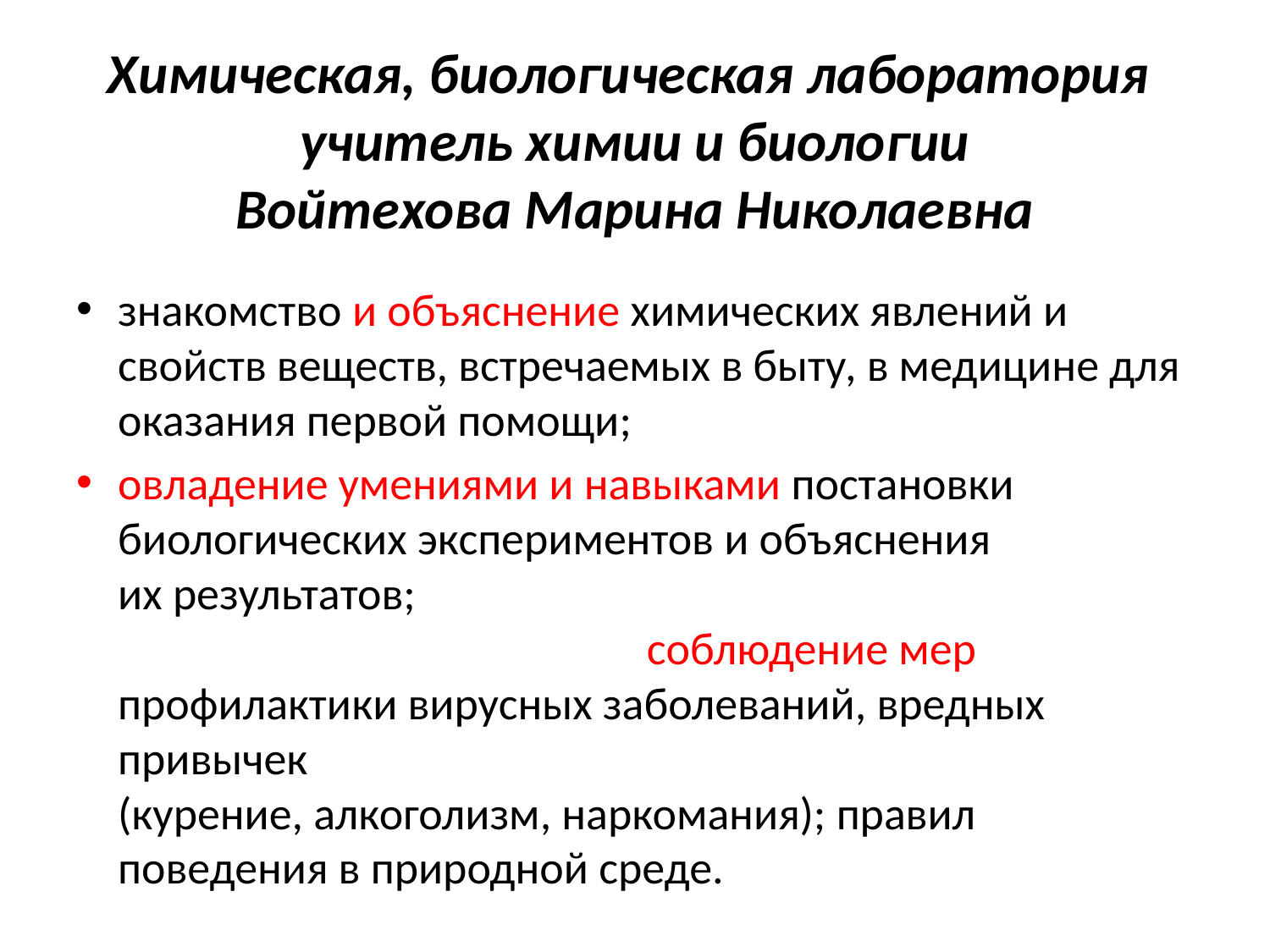

# Химическая, биологическая лаборатория учитель химии и биологии Войтехова Марина Николаевна
знакомство и объяснение химических явлений и свойств веществ, встречаемых в быту, в медицине для оказания первой помощи;
овладение умениями и навыками постановки биологических экспериментов и объяснения
их результатов;                                                                                                                               соблюдение мер профилактики вирусных заболеваний, вредных привычек
(курение, алкоголизм, наркомания); правил поведения в природной среде.